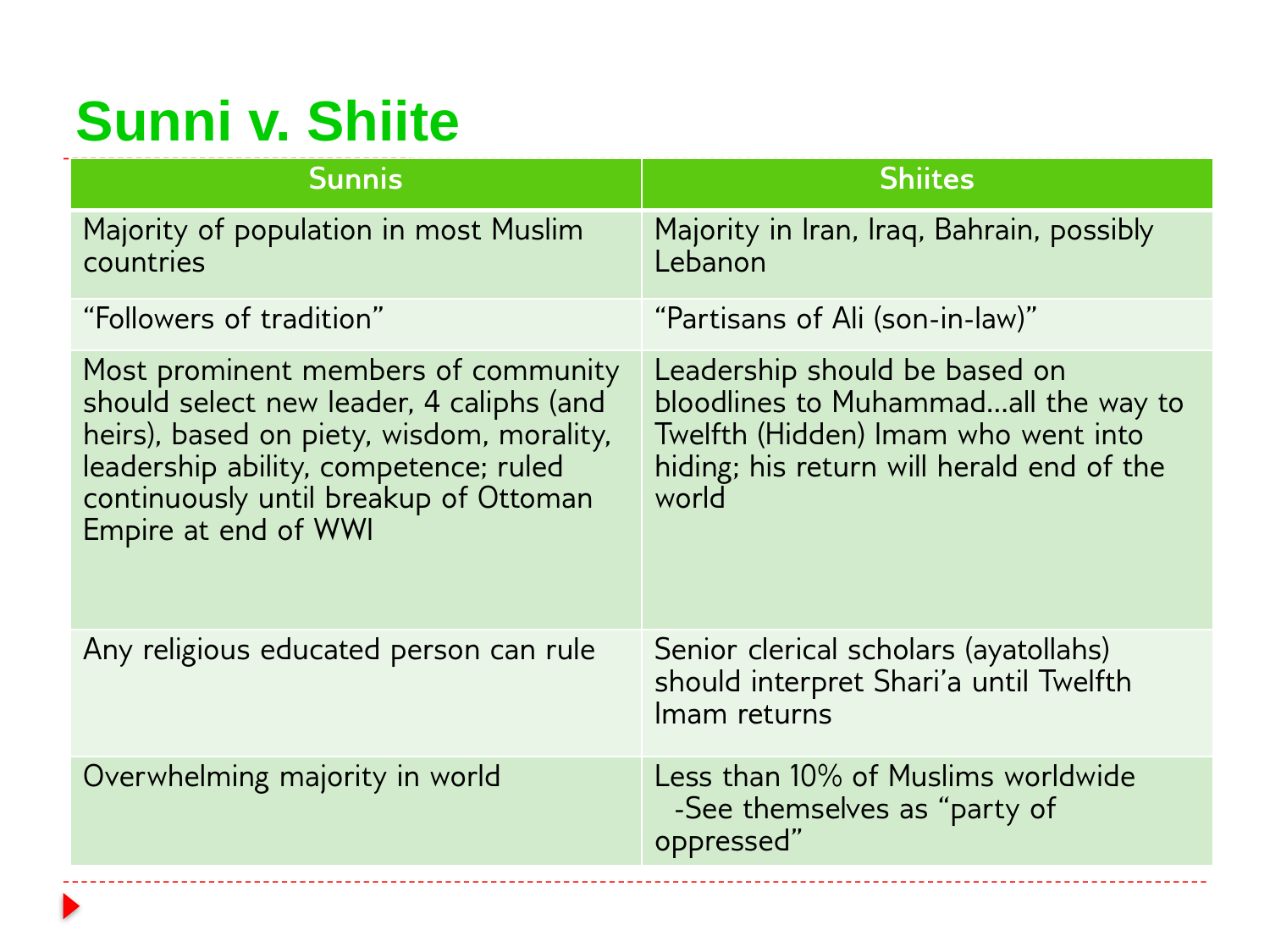

# Sunni v. Shiite
| Sunnis | Shiites |
| --- | --- |
| Majority of population in most Muslim countries | Majority in Iran, Iraq, Bahrain, possibly Lebanon |
| “Followers of tradition” | “Partisans of Ali (son-in-law)” |
| Most prominent members of community should select new leader, 4 caliphs (and heirs), based on piety, wisdom, morality, leadership ability, competence; ruled continuously until breakup of Ottoman Empire at end of WWI | Leadership should be based on bloodlines to Muhammad…all the way to Twelfth (Hidden) Imam who went into hiding; his return will herald end of the world |
| Any religious educated person can rule | Senior clerical scholars (ayatollahs) should interpret Shari’a until Twelfth Imam returns |
| Overwhelming majority in world | Less than 10% of Muslims worldwide -See themselves as “party of oppressed” |